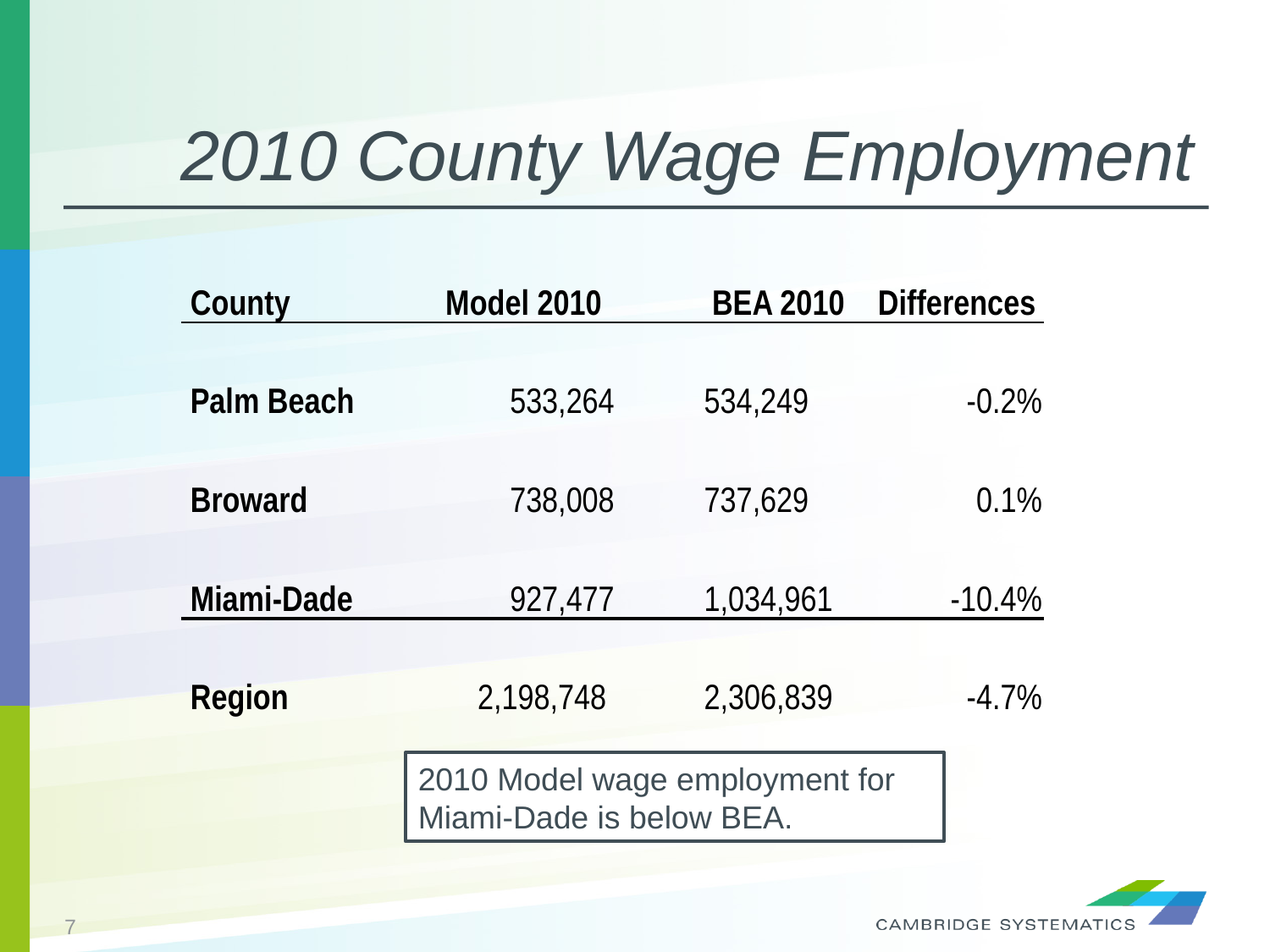

# 2010 County Wage Employment
| County | Model 2010 | BEA 2010 | Differences |
| --- | --- | --- | --- |
| Palm Beach | 533,264 | 534,249 | -0.2% |
| Broward | 738,008 | 737,629 | 0.1% |
| Miami-Dade | 927,477 | 1,034,961 | -10.4% |
| Region | 2,198,748 | 2,306,839 | -4.7% |
2010 Model wage employment for Miami-Dade is below BEA.
7